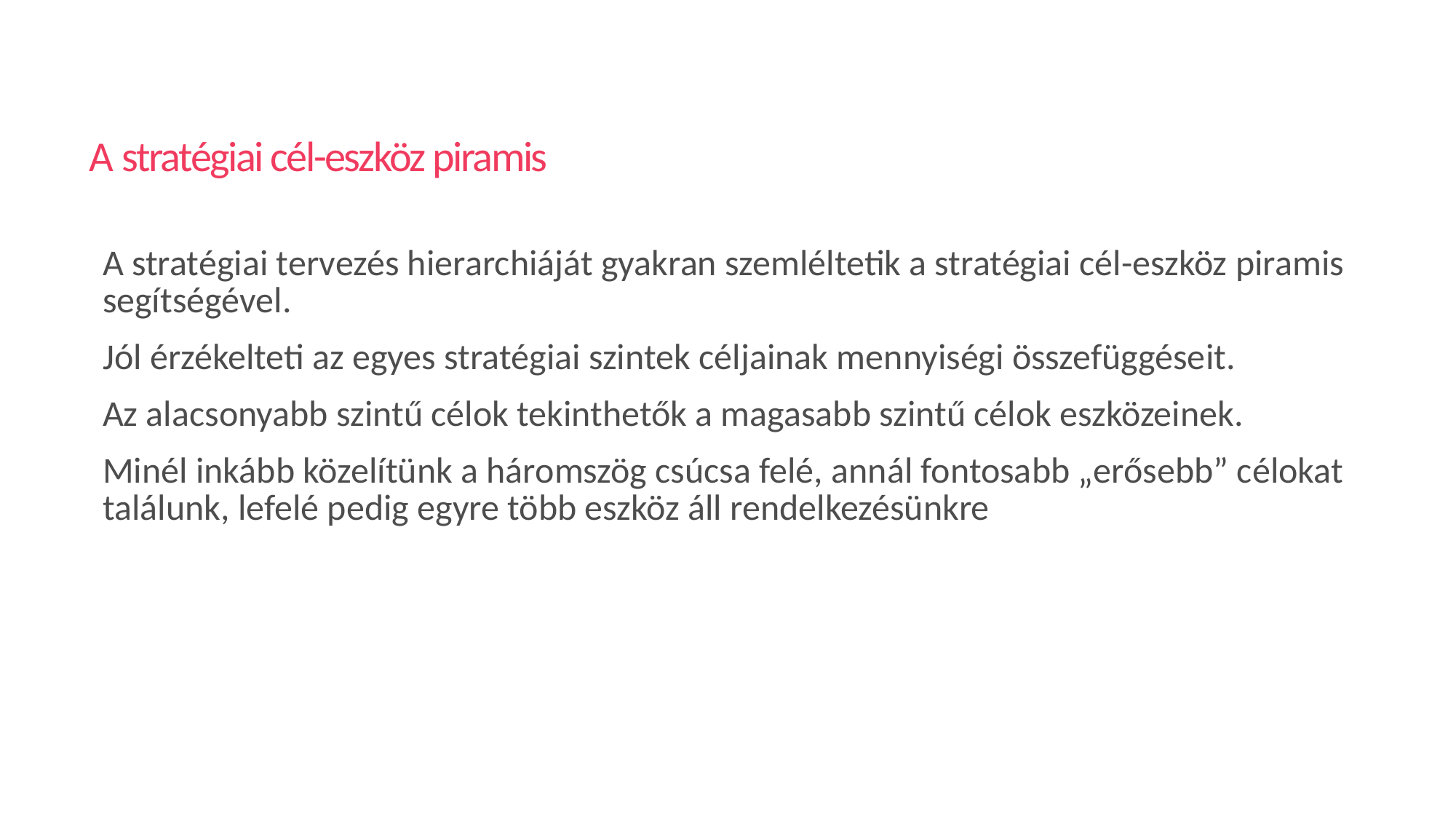

# A stratégiai cél-eszköz piramis
A stratégiai tervezés hierarchiáját gyakran szemléltetik a stratégiai cél-eszköz piramis segítségével.
Jól érzékelteti az egyes stratégiai szintek céljainak mennyiségi összefüggéseit.
Az alacsonyabb szintű célok tekinthetők a magasabb szintű célok eszközeinek.
Minél inkább közelítünk a háromszög csúcsa felé, annál fontosabb „erősebb” célokat találunk, lefelé pedig egyre több eszköz áll rendelkezésünkre
217